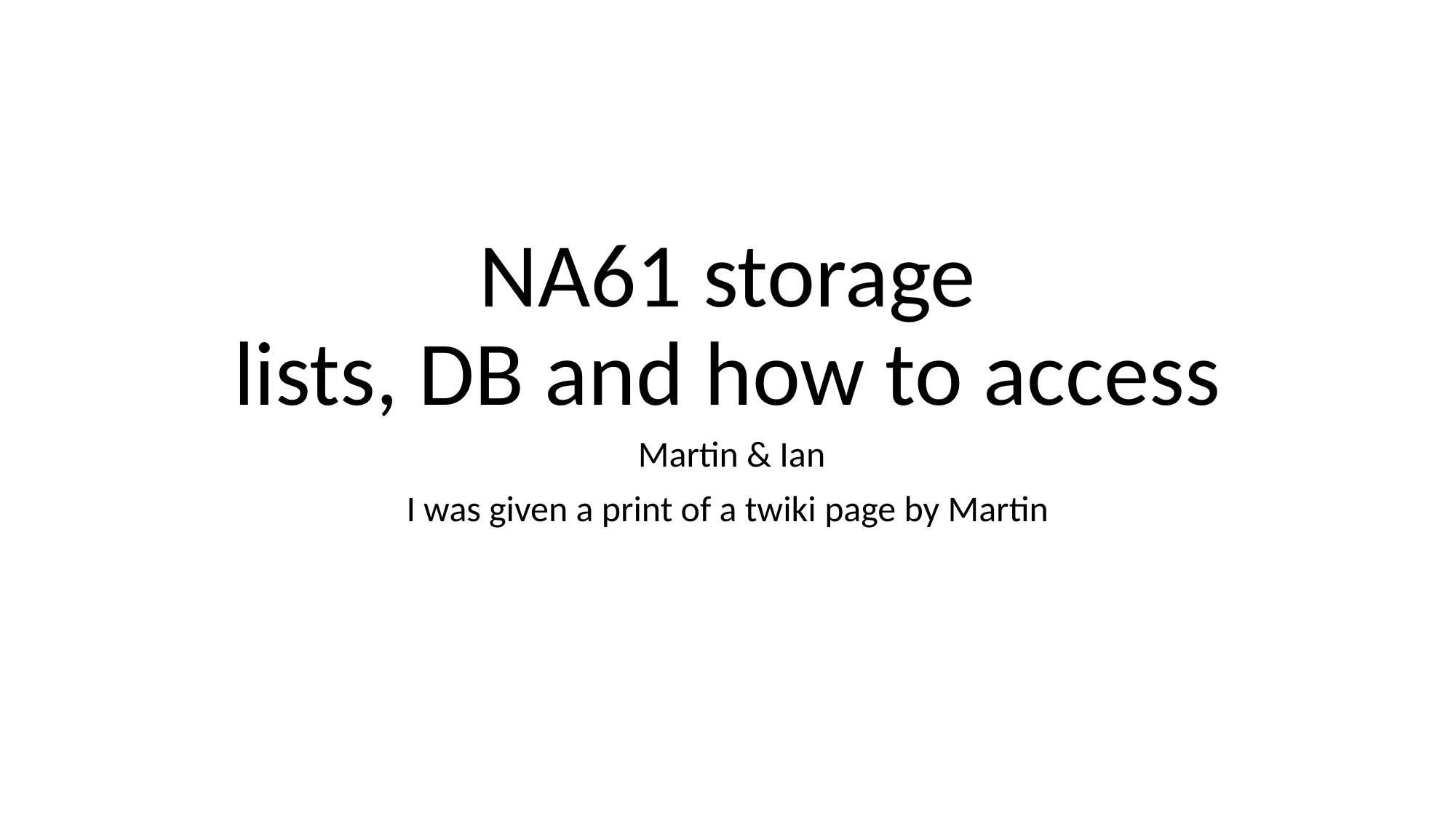

# NA61 storage lists, DB and how to access
 Martin & Ian
I was given a print of a twiki page by Martin